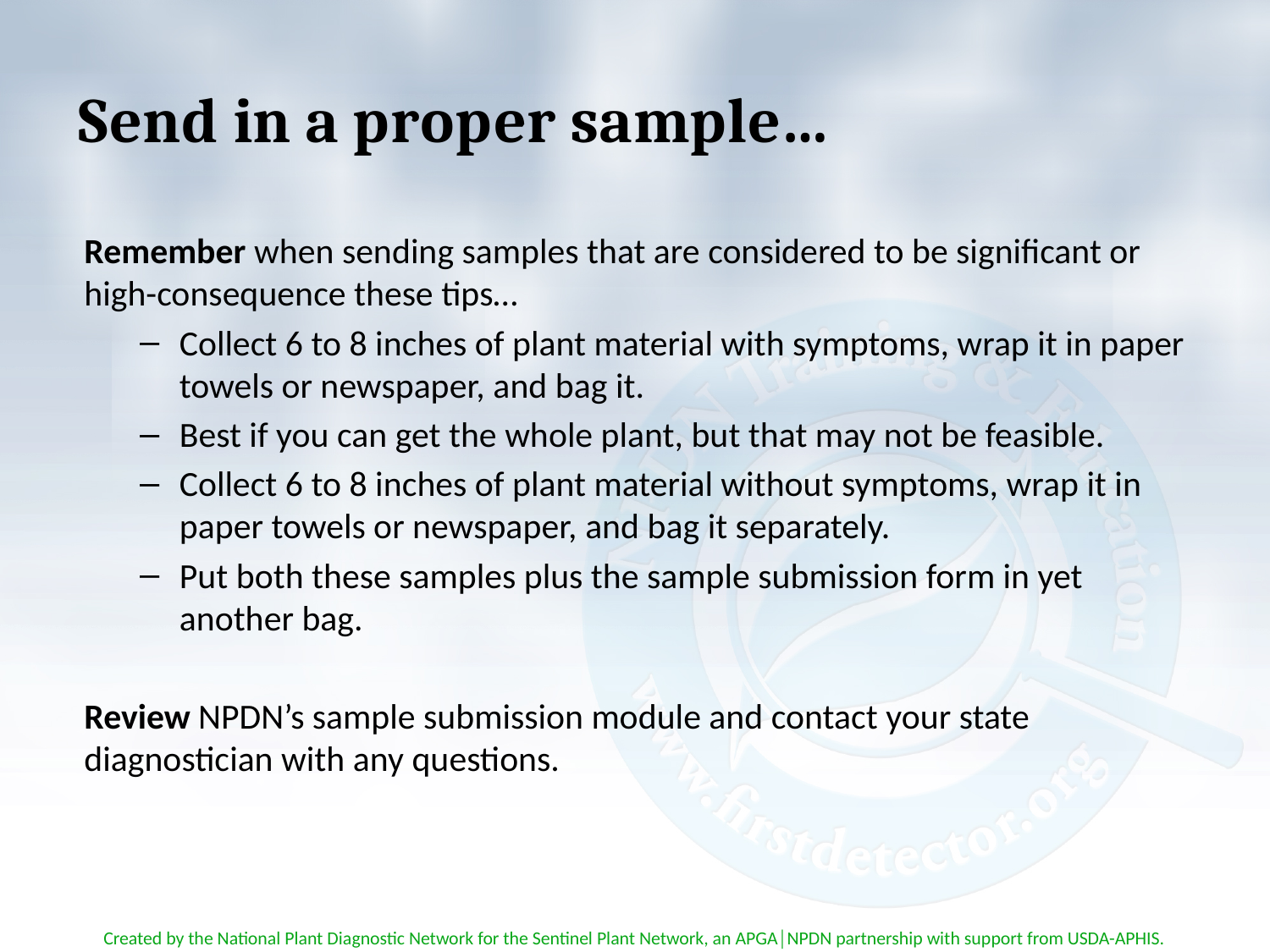

# Send in a proper sample…
Remember when sending samples that are considered to be significant or high-consequence these tips…
Collect 6 to 8 inches of plant material with symptoms, wrap it in paper towels or newspaper, and bag it.
Best if you can get the whole plant, but that may not be feasible.
Collect 6 to 8 inches of plant material without symptoms, wrap it in paper towels or newspaper, and bag it separately.
Put both these samples plus the sample submission form in yet another bag.

Review NPDN’s sample submission module and contact your state diagnostician with any questions.